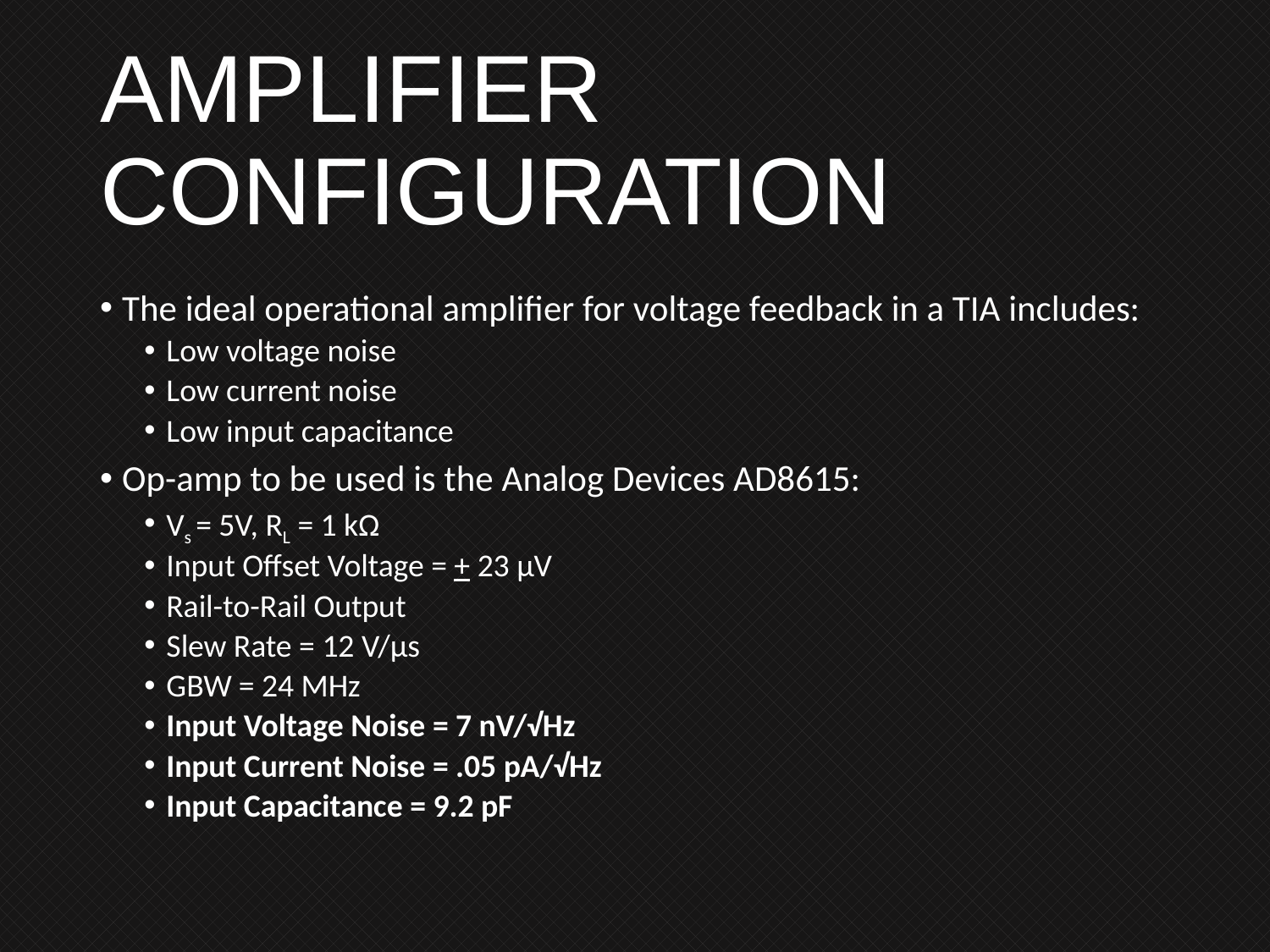

# AMPLIFIER CONFIGURATION
The ideal operational amplifier for voltage feedback in a TIA includes:
Low voltage noise
Low current noise
Low input capacitance
Op-amp to be used is the Analog Devices AD8615:
Vs = 5V, RL = 1 kΩ
Input Offset Voltage = + 23 µV
Rail-to-Rail Output
Slew Rate = 12 V/µs
GBW = 24 MHz
Input Voltage Noise = 7 nV/√Hz
Input Current Noise = .05 pA/√Hz
Input Capacitance = 9.2 pF